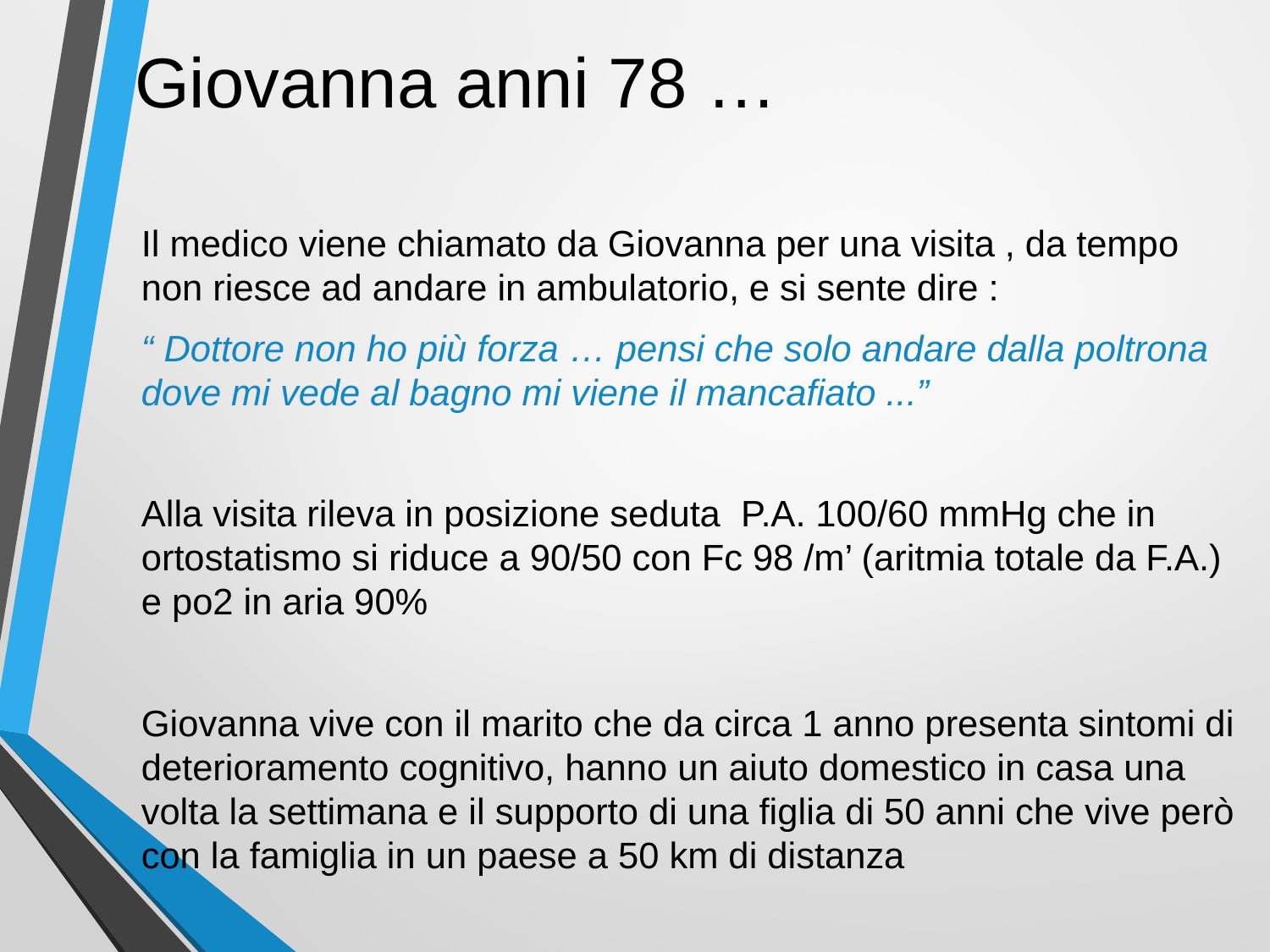

# Giovanna anni 78 …
Il medico viene chiamato da Giovanna per una visita , da tempo non riesce ad andare in ambulatorio, e si sente dire :
“ Dottore non ho più forza … pensi che solo andare dalla poltrona dove mi vede al bagno mi viene il mancafiato ...”

Alla visita rileva in posizione seduta  P.A. 100/60 mmHg che in ortostatismo si riduce a 90/50 con Fc 98 /m’ (aritmia totale da F.A.) e po2 in aria 90%

Giovanna vive con il marito che da circa 1 anno presenta sintomi di deterioramento cognitivo, hanno un aiuto domestico in casa una volta la settimana e il supporto di una figlia di 50 anni che vive però con la famiglia in un paese a 50 km di distanza